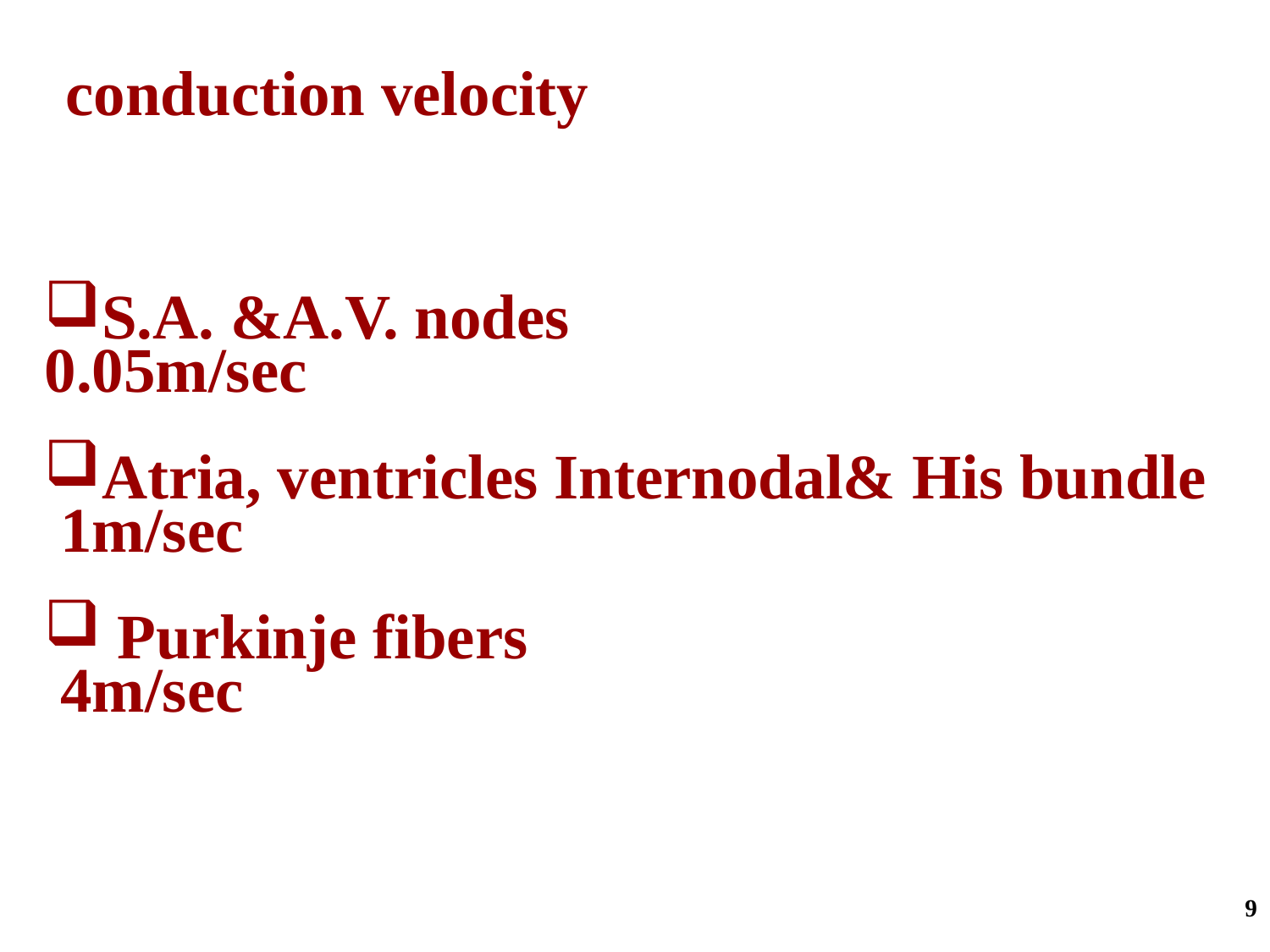

conduction velocity
S.A. &A.V. nodes                                        0.05m/sec

Atria, ventricles Internodal& His bundle       1m/sec

 Purkinje fibers                                                 4m/sec
9